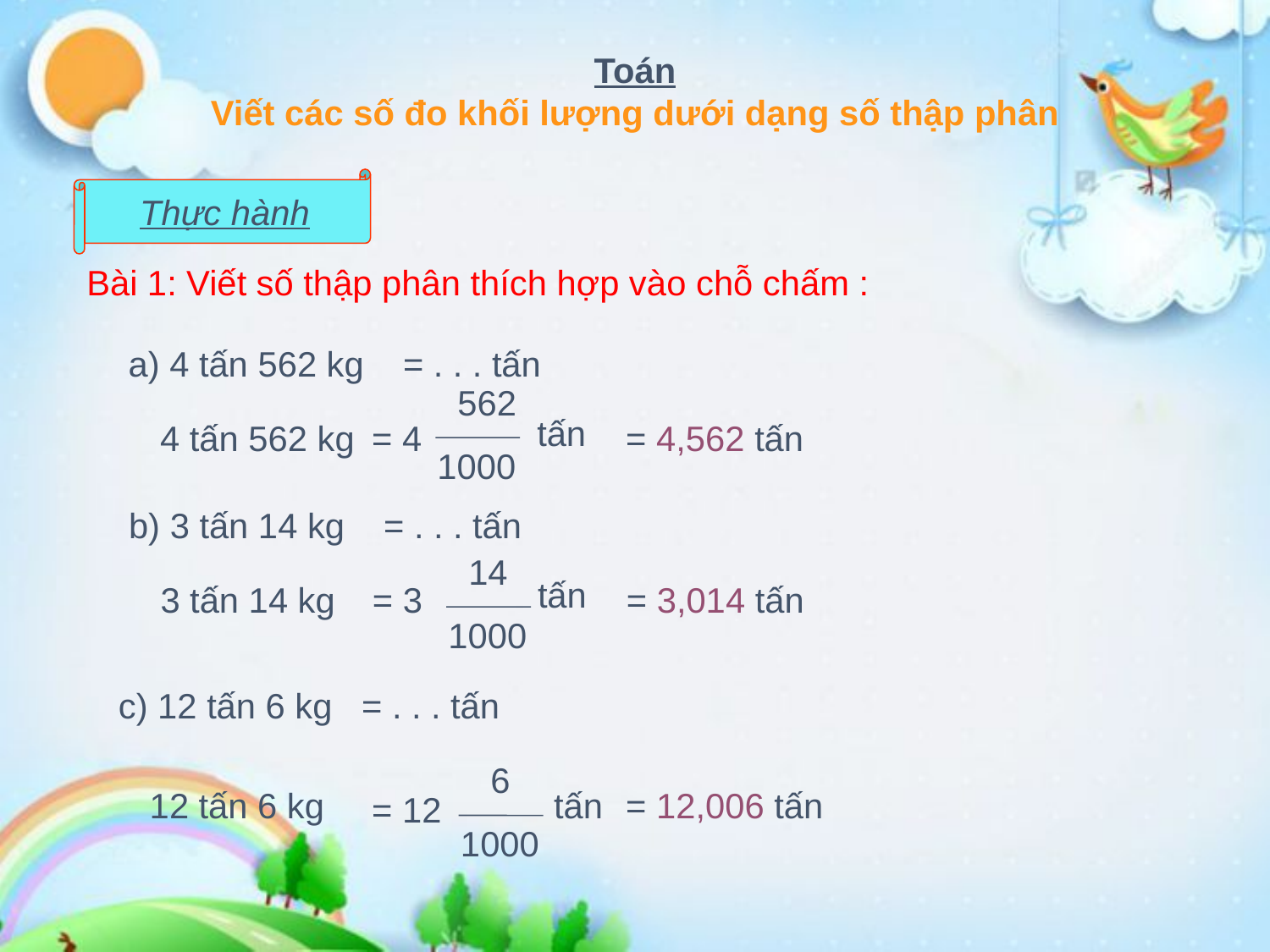

Toán
Viết các số đo khối lượng dưới dạng số thập phân
Thực hành
Bài 1: Viết số thập phân thích hợp vào chỗ chấm :
a) 4 tấn 562 kg    = . . . tấn
 562
1000

          tấn
4 tấn 562 kg
= 4
= 4,562 tấn
b) 3 tấn 14 kg    = . . . tấn
 14
1000

          tấn
3 tấn 14 kg
= 3
= 3,014 tấn
c) 12 tấn 6 kg   = . . . tấn
  6
1000

12 tấn 6 kg
          tấn
= 12,006 tấn
= 12